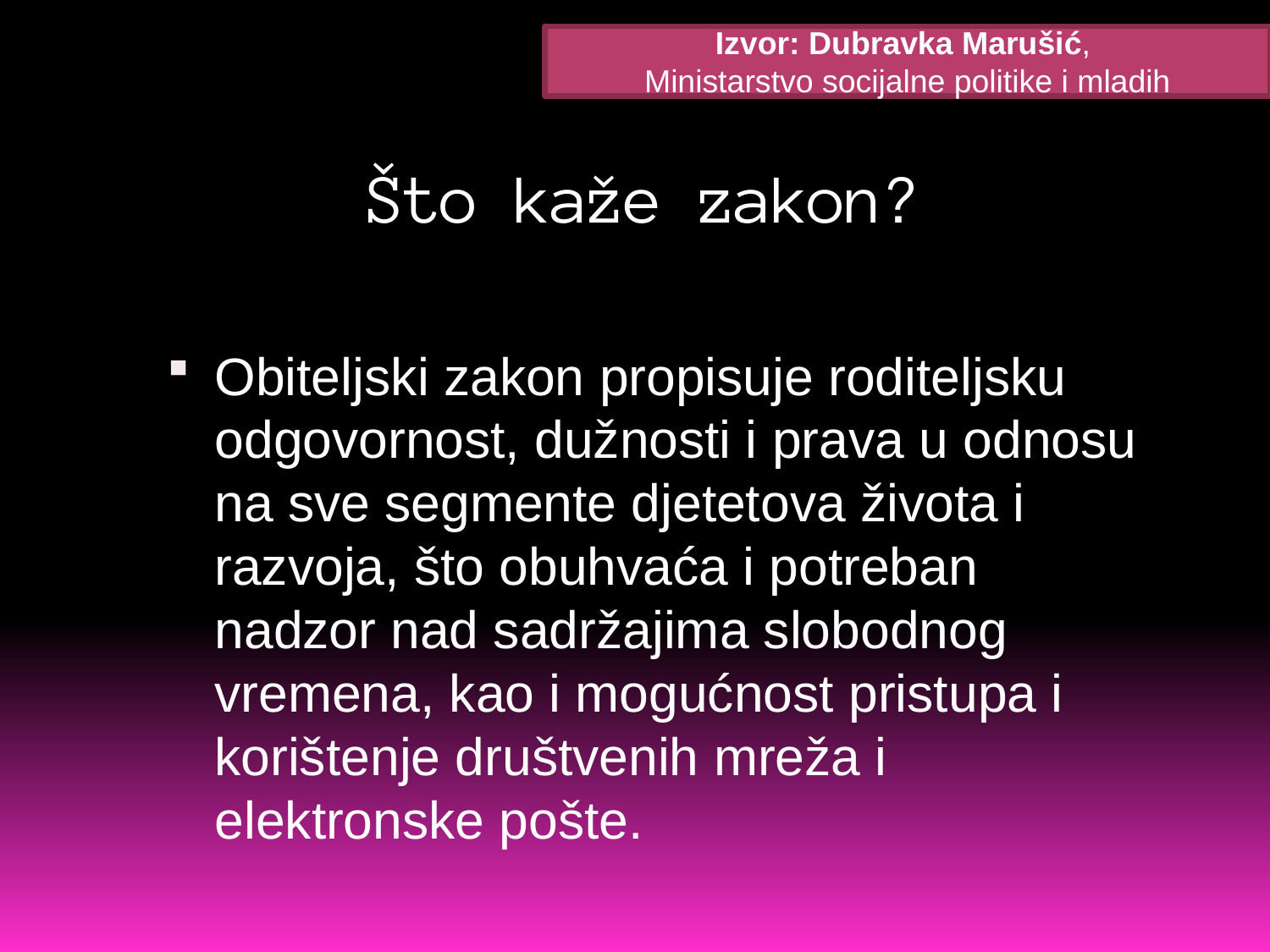

Izvor: Dubravka Marušić,
Ministarstvo socijalne politike i mladih
Što kaže zakon?
Obiteljski zakon propisuje roditeljsku odgovornost, dužnosti i prava u odnosu na sve segmente djetetova života i razvoja, što obuhvaća i potreban nadzor nad sadržajima slobodnog vremena, kao i mogućnost pristupa i korištenje društvenih mreža i elektronske pošte.